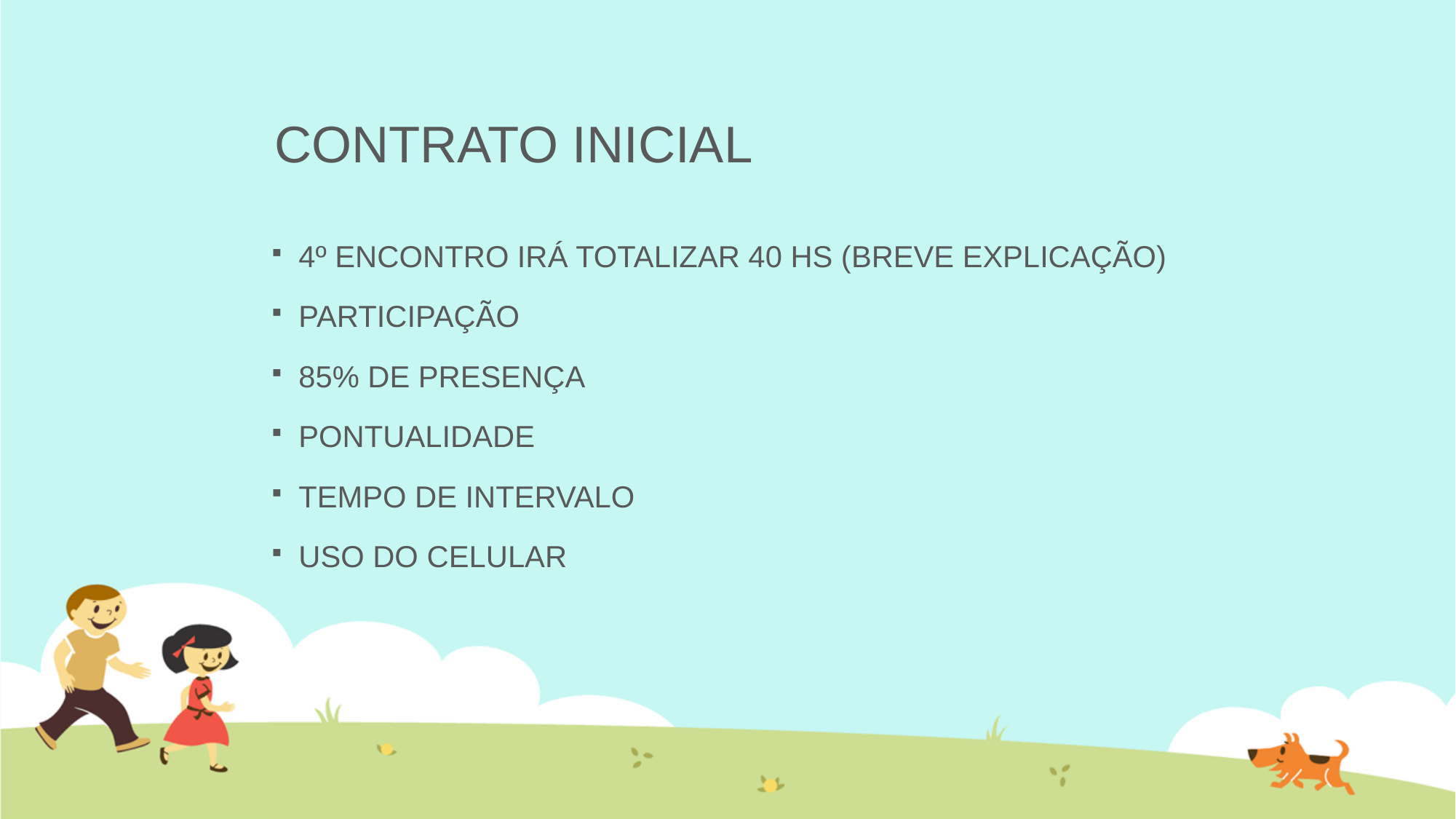

# CONTRATO INICIAL
4º ENCONTRO IRÁ TOTALIZAR 40 HS (BREVE EXPLICAÇÃO)
PARTICIPAÇÃO
85% DE PRESENÇA
PONTUALIDADE
TEMPO DE INTERVALO
USO DO CELULAR